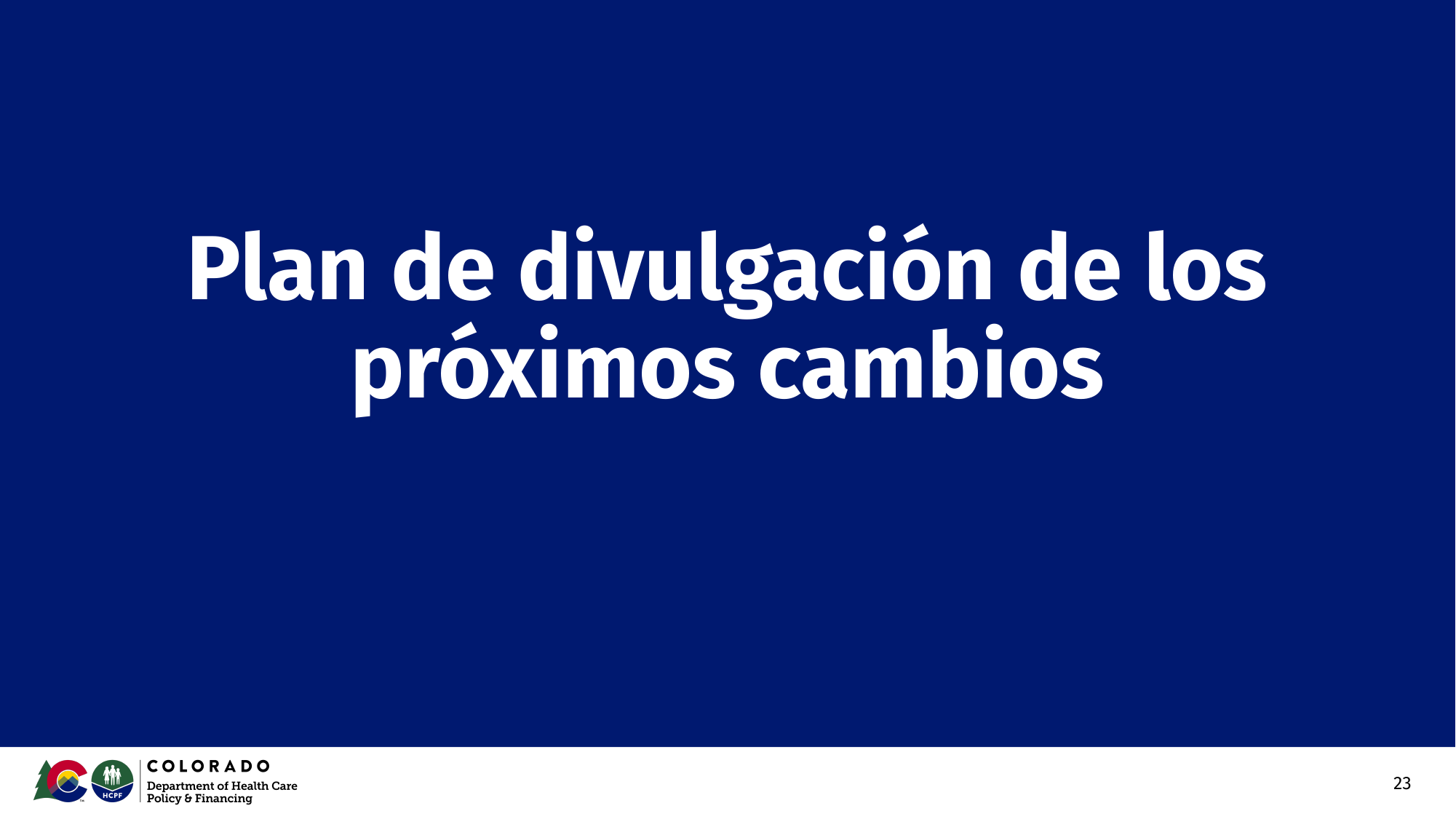

# Plan de divulgación de los próximos cambios
23